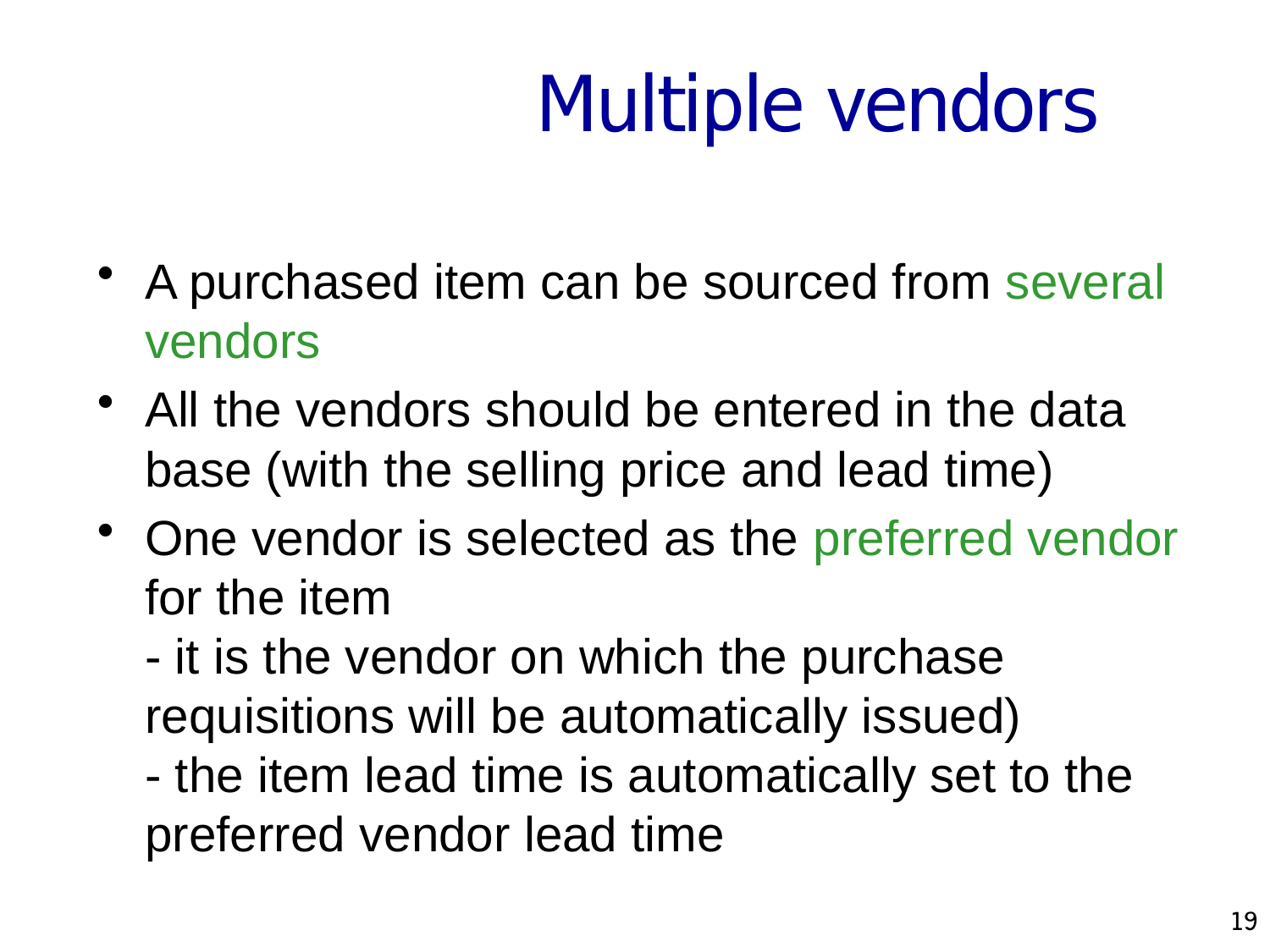

# Multiple vendors
A purchased item can be sourced from several vendors
All the vendors should be entered in the data base (with the selling price and lead time)
One vendor is selected as the preferred vendor for the item
- it is the vendor on which the purchase requisitions will be automatically issued)
- the item lead time is automatically set to the preferred vendor lead time
19